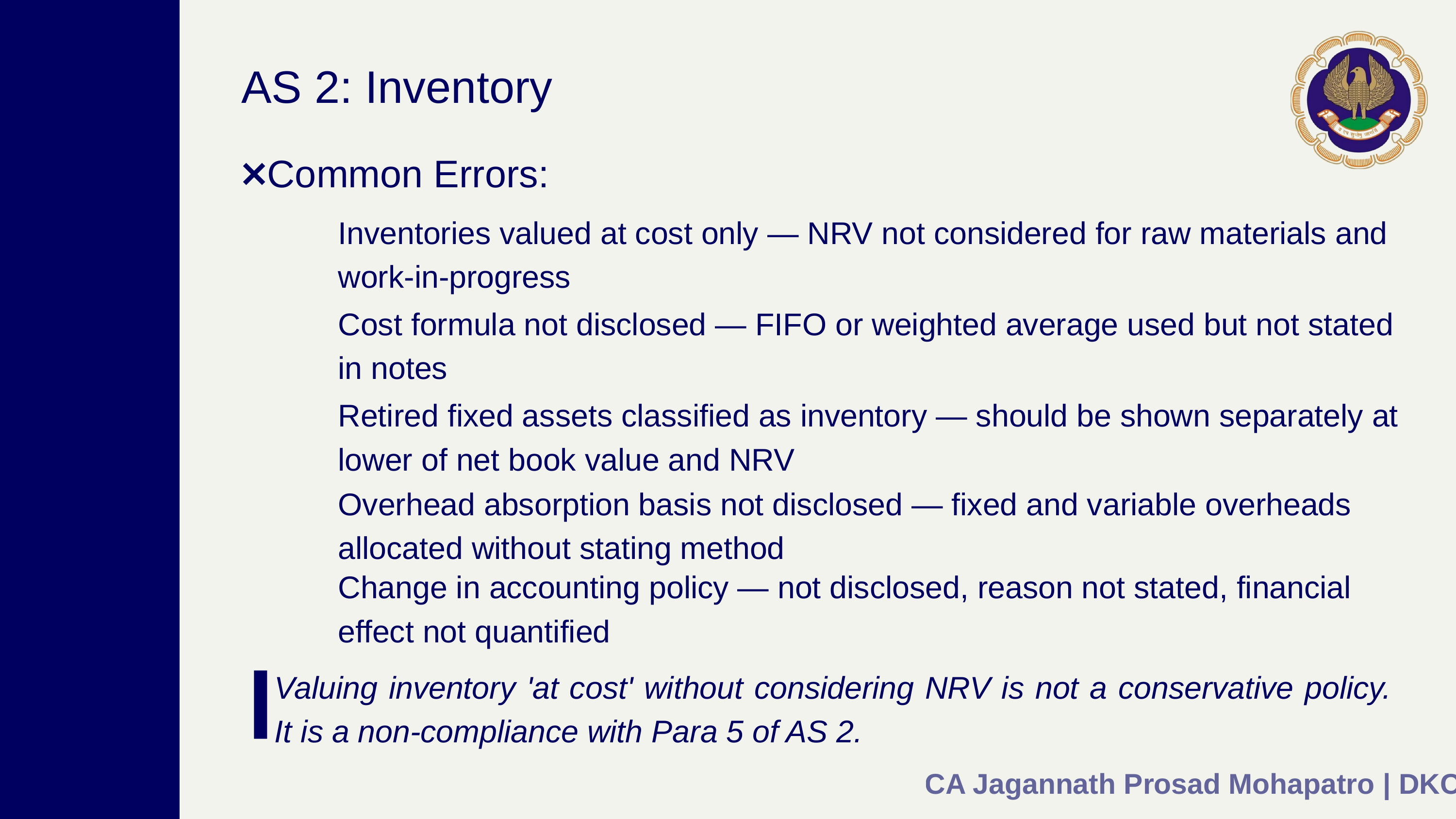

AS 2: Inventory
❌Common Errors:
Inventories valued at cost only — NRV not considered for raw materials and work-in-progress

Cost formula not disclosed — FIFO or weighted average used but not stated in notes

Retired fixed assets classified as inventory — should be shown separately at lower of net book value and NRV

Overhead absorption basis not disclosed — fixed and variable overheads allocated without stating method

Change in accounting policy — not disclosed, reason not stated, financial effect not quantified

Valuing inventory 'at cost' without considering NRV is not a conservative policy. It is a non-compliance with Para 5 of AS 2.

CA Jagannath Prosad Mohapatro | DKC